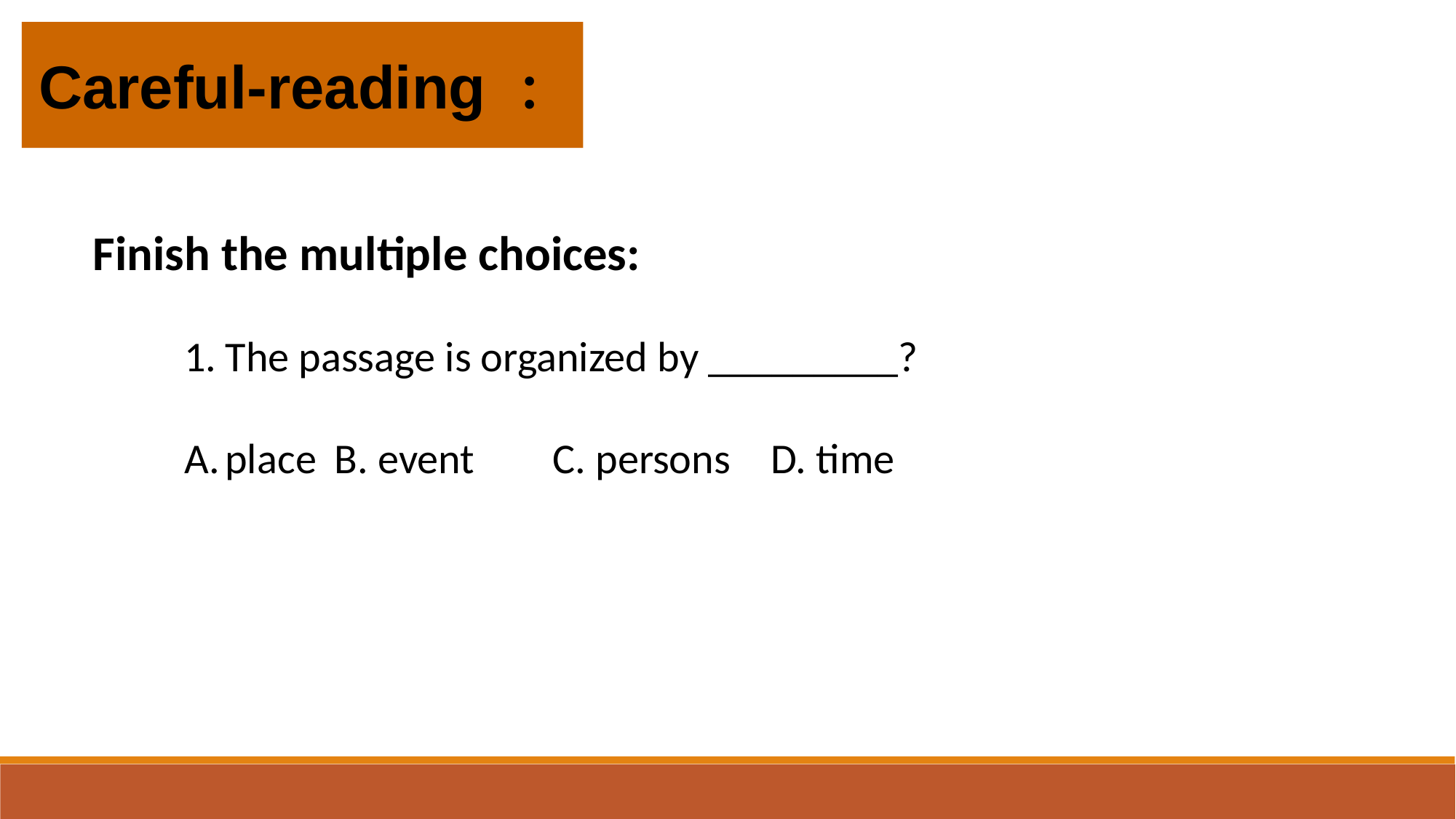

Careful-reading ：
Finish the multiple choices:
The passage is organized by _________?
place	B. event	C. persons	D. time